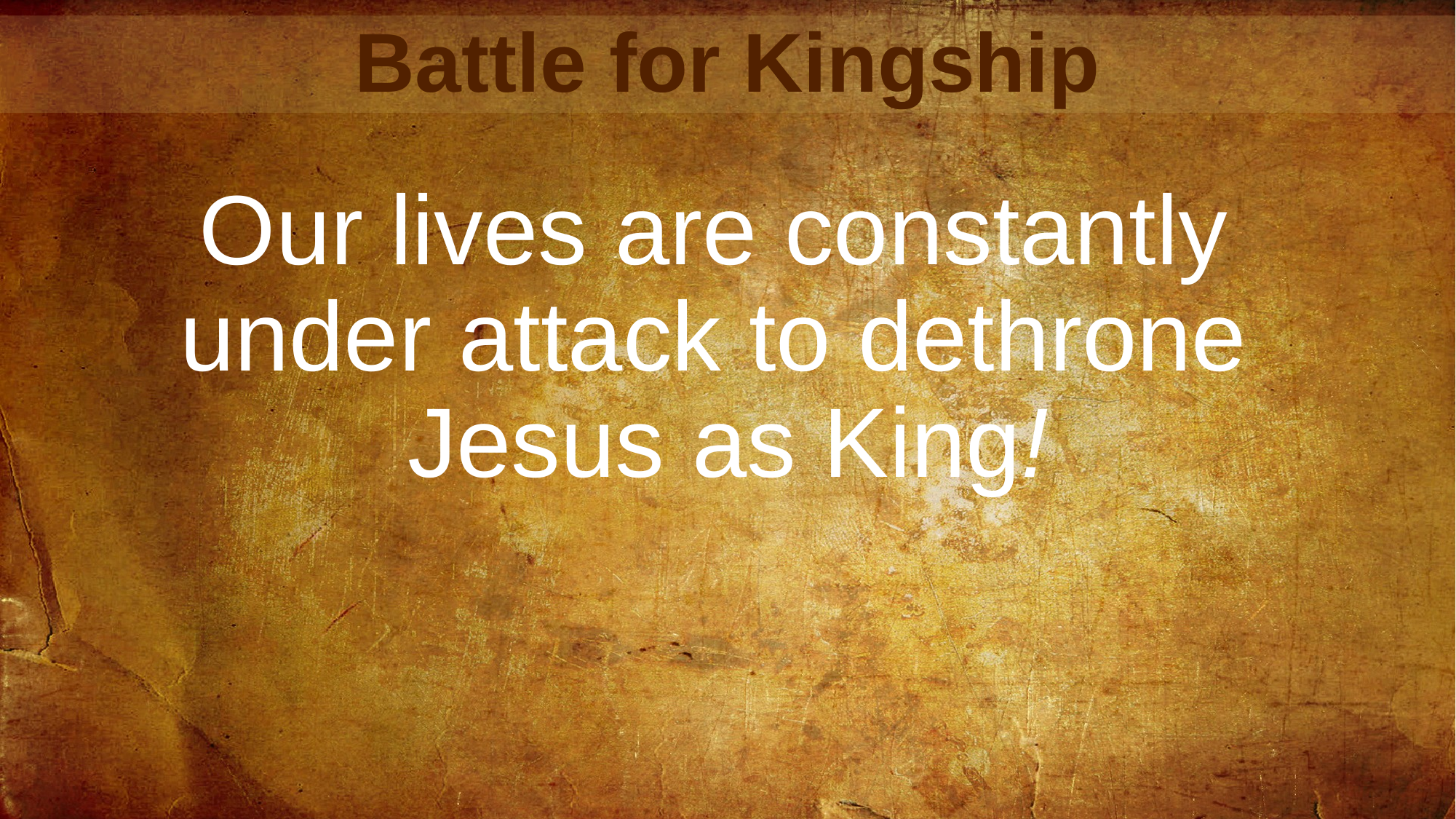

Battle for Kingship
Our lives are constantly
under attack to dethrone
Jesus as King!